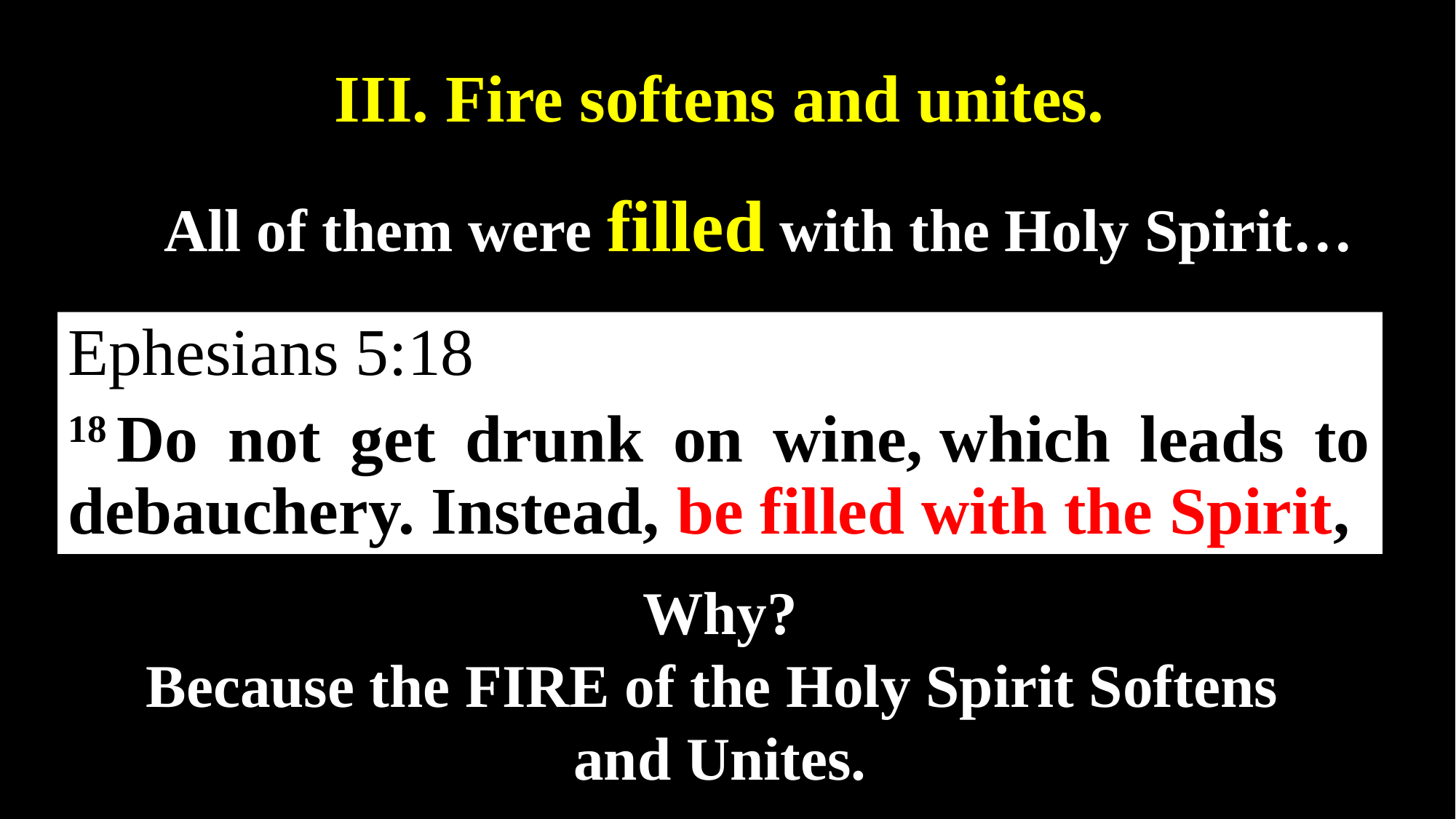

III. Fire softens and unites.
All of them were filled with the Holy Spirit…
Ephesians 5:18
18 Do not get drunk on wine, which leads to debauchery. Instead, be filled with the Spirit,
 Why?
Because the FIRE of the Holy Spirit Softens
and Unites.